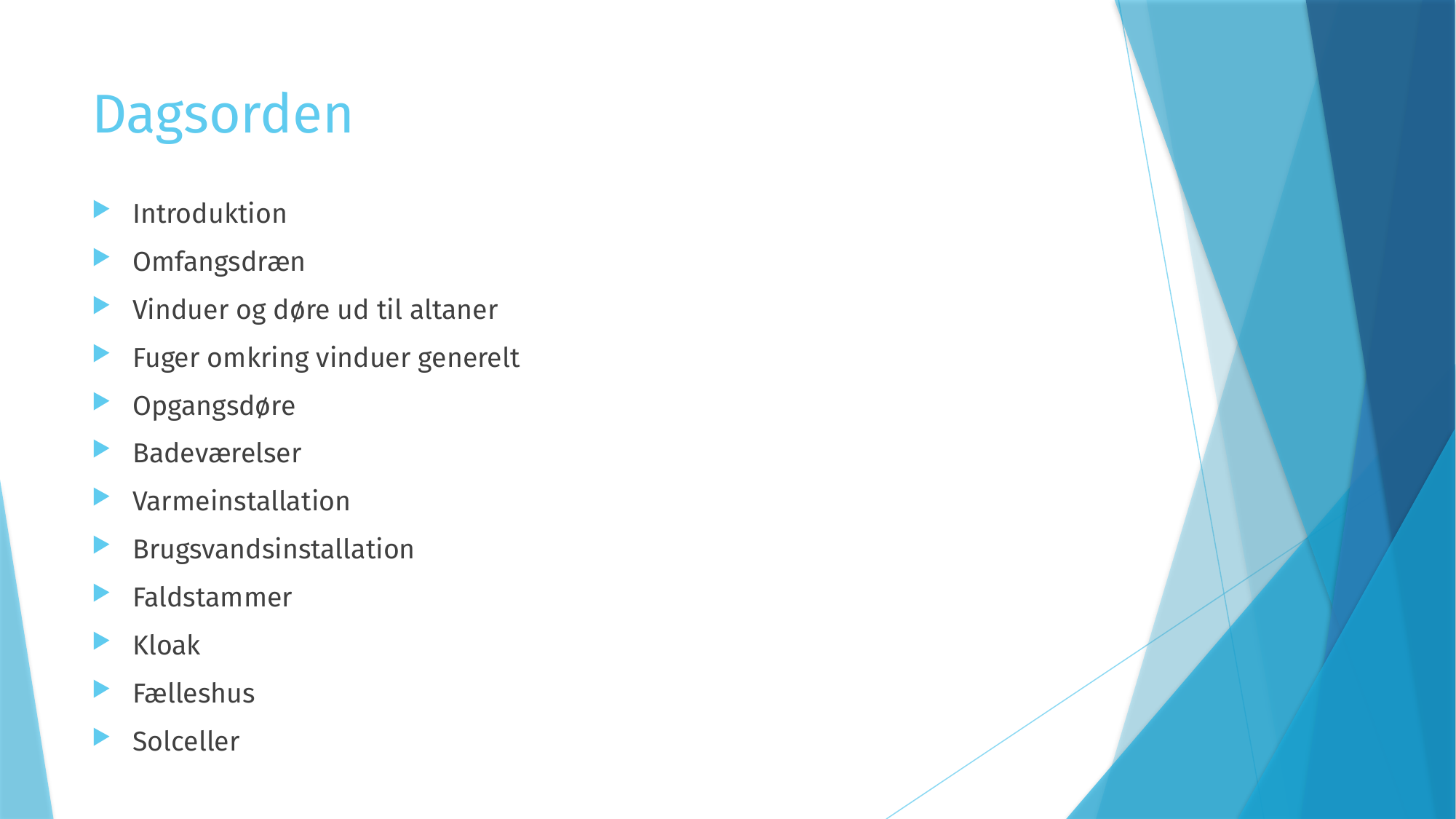

# Dagsorden
Introduktion
Omfangsdræn
Vinduer og døre ud til altaner
Fuger omkring vinduer generelt
Opgangsdøre
Badeværelser
Varmeinstallation
Brugsvandsinstallation
Faldstammer
Kloak
Fælleshus
Solceller